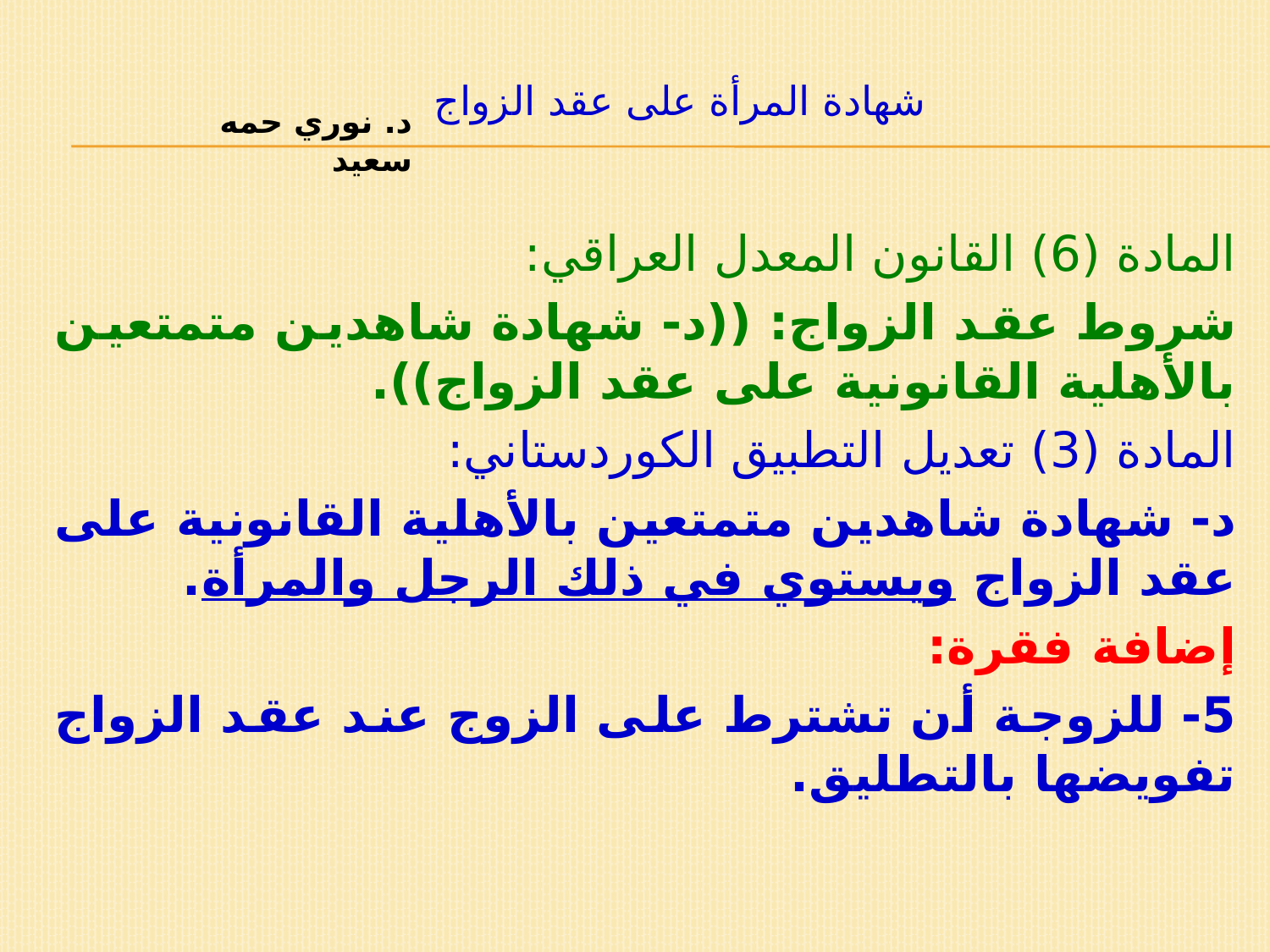

# شهادة المرأة على عقد الزواج
د. نوري حمه سعيد
المادة (6) القانون المعدل العراقي:
شروط عقد الزواج: ((د- شهادة شاهدين متمتعين بالأهلية القانونية على عقد الزواج)).
المادة (3) تعديل التطبيق الكوردستاني:
د- شهادة شاهدين متمتعين بالأهلية القانونية على عقد الزواج ويستوي في ذلك الرجل والمرأة.
إضافة فقرة:
5- للزوجة أن تشترط على الزوج عند عقد الزواج تفويضها بالتطليق.